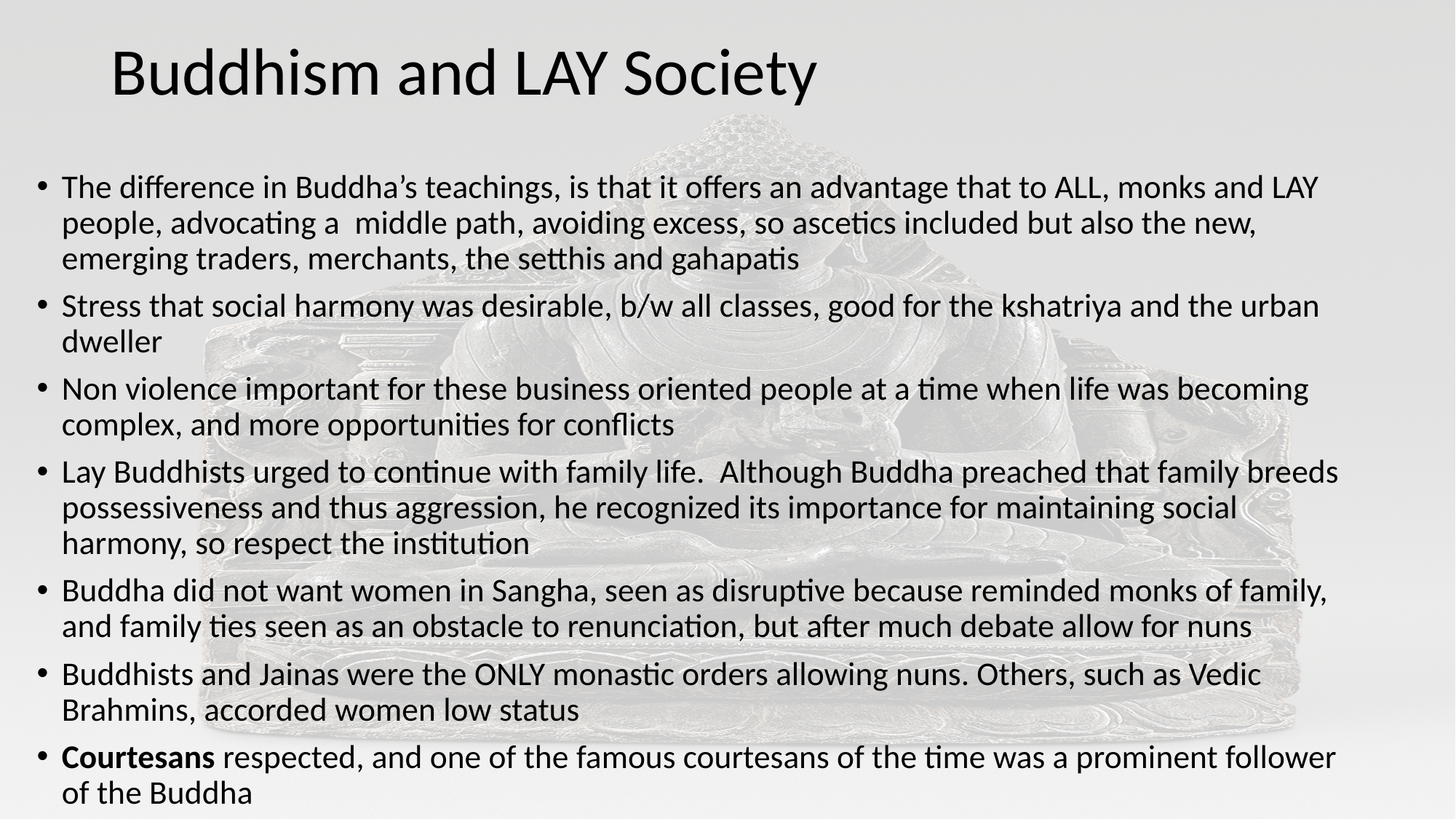

# Buddhism and LAY Society
The difference in Buddha’s teachings, is that it offers an advantage that to ALL, monks and LAY people, advocating a  middle path, avoiding excess, so ascetics included but also the new, emerging traders, merchants, the setthis and gahapatis
Stress that social harmony was desirable, b/w all classes, good for the kshatriya and the urban dweller
Non violence important for these business oriented people at a time when life was becoming complex, and more opportunities for conflicts
Lay Buddhists urged to continue with family life.  Although Buddha preached that family breeds possessiveness and thus aggression, he recognized its importance for maintaining social harmony, so respect the institution
Buddha did not want women in Sangha, seen as disruptive because reminded monks of family, and family ties seen as an obstacle to renunciation, but after much debate allow for nuns
Buddhists and Jainas were the ONLY monastic orders allowing nuns. Others, such as Vedic Brahmins, accorded women low status
Courtesans respected, and one of the famous courtesans of the time was a prominent follower of the Buddha